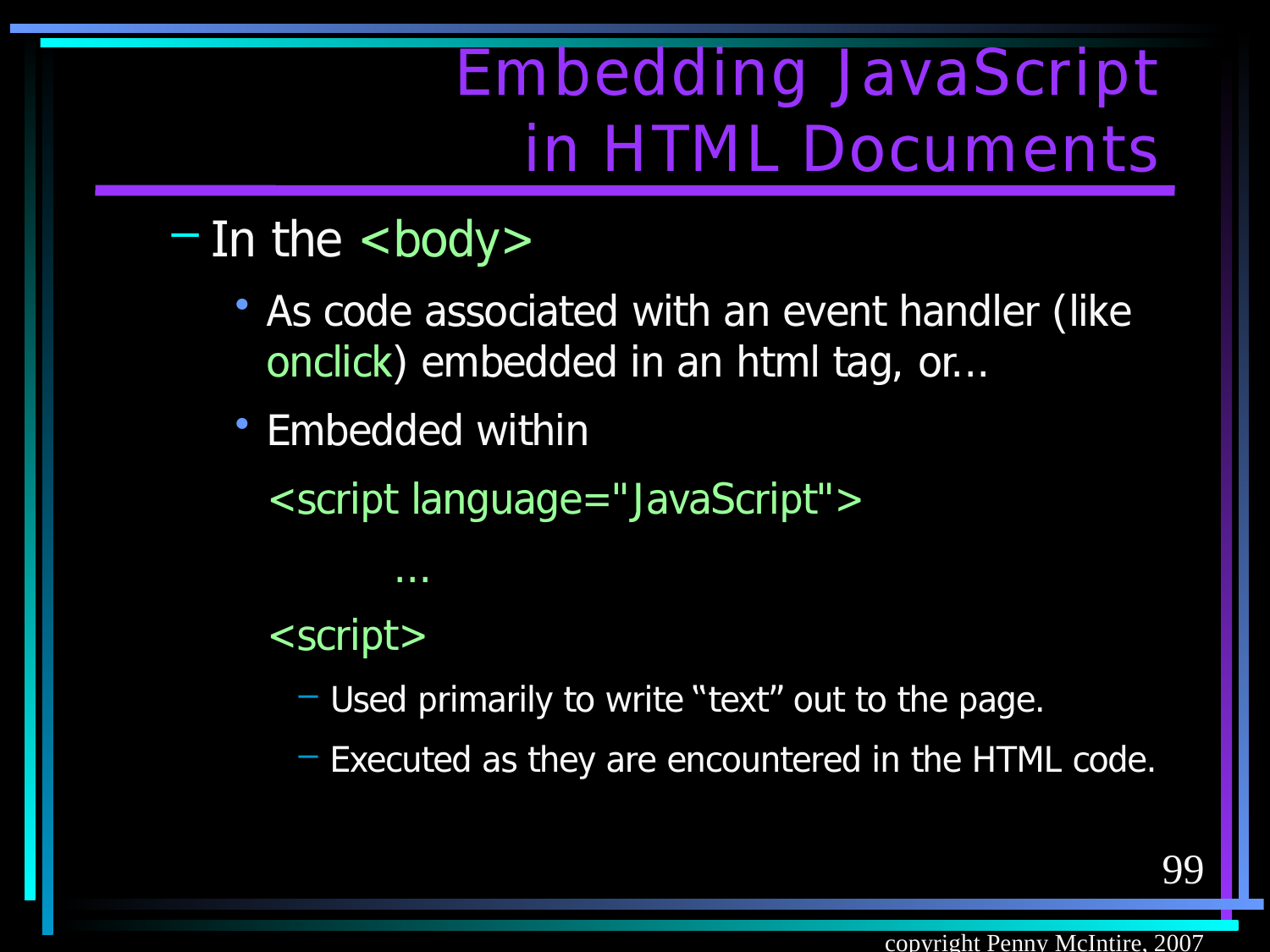

# Embedding JavaScript in HTML Documents
In the <body>
As code associated with an event handler (like onclick) embedded in an html tag, or...
Embedded within
	<script language="JavaScript">
		...
	<script>
Used primarily to write “text” out to the page.
Executed as they are encountered in the HTML code.
99
copyright Penny McIntire, 2007